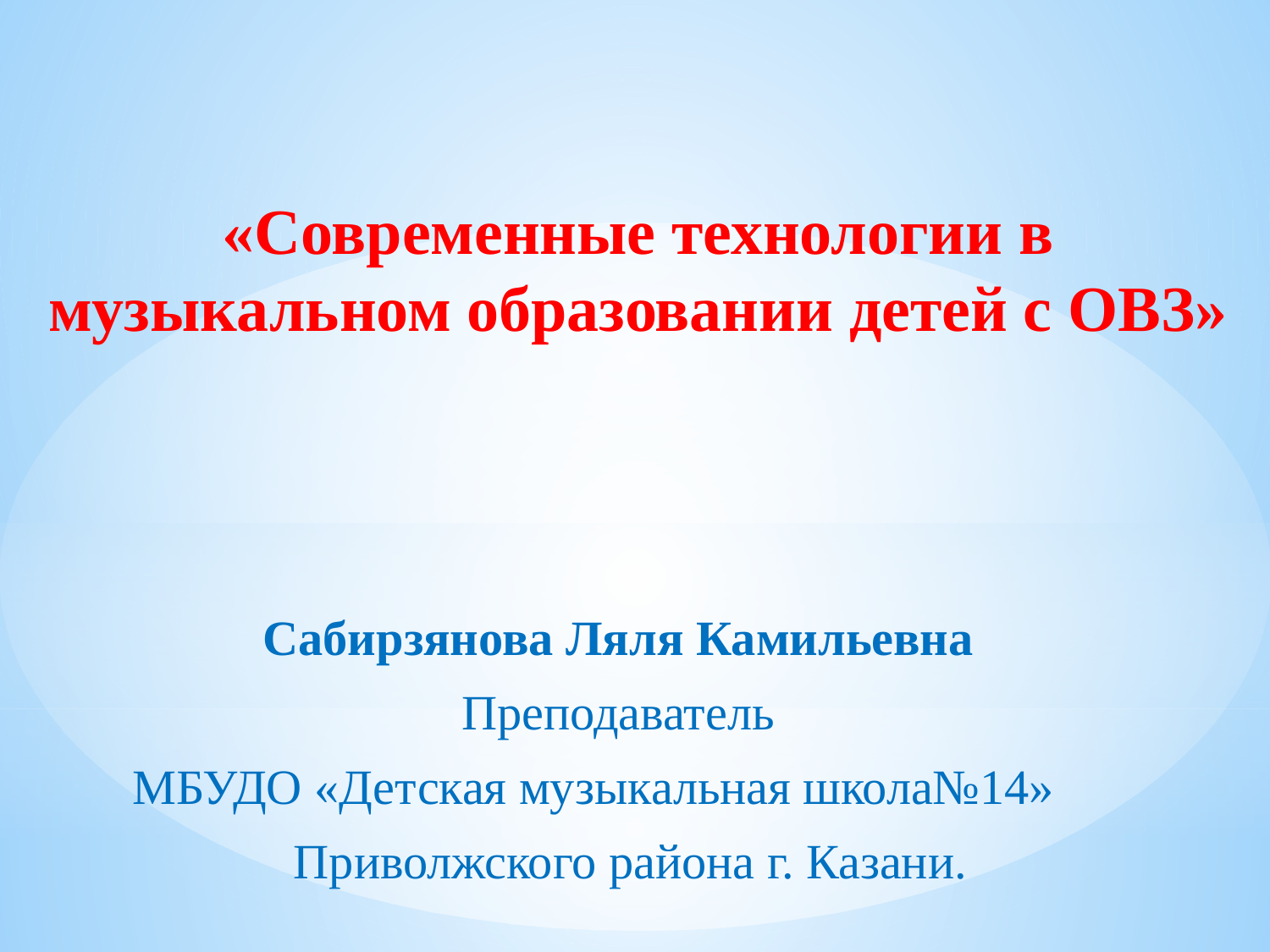

# «Современные технологии в музыкальном образовании детей с ОВЗ»

Сабирзянова Ляля Камильевна
Преподаватель
 МБУДО «Детская музыкальная школа№14»
  Приволжского района г. Казани.